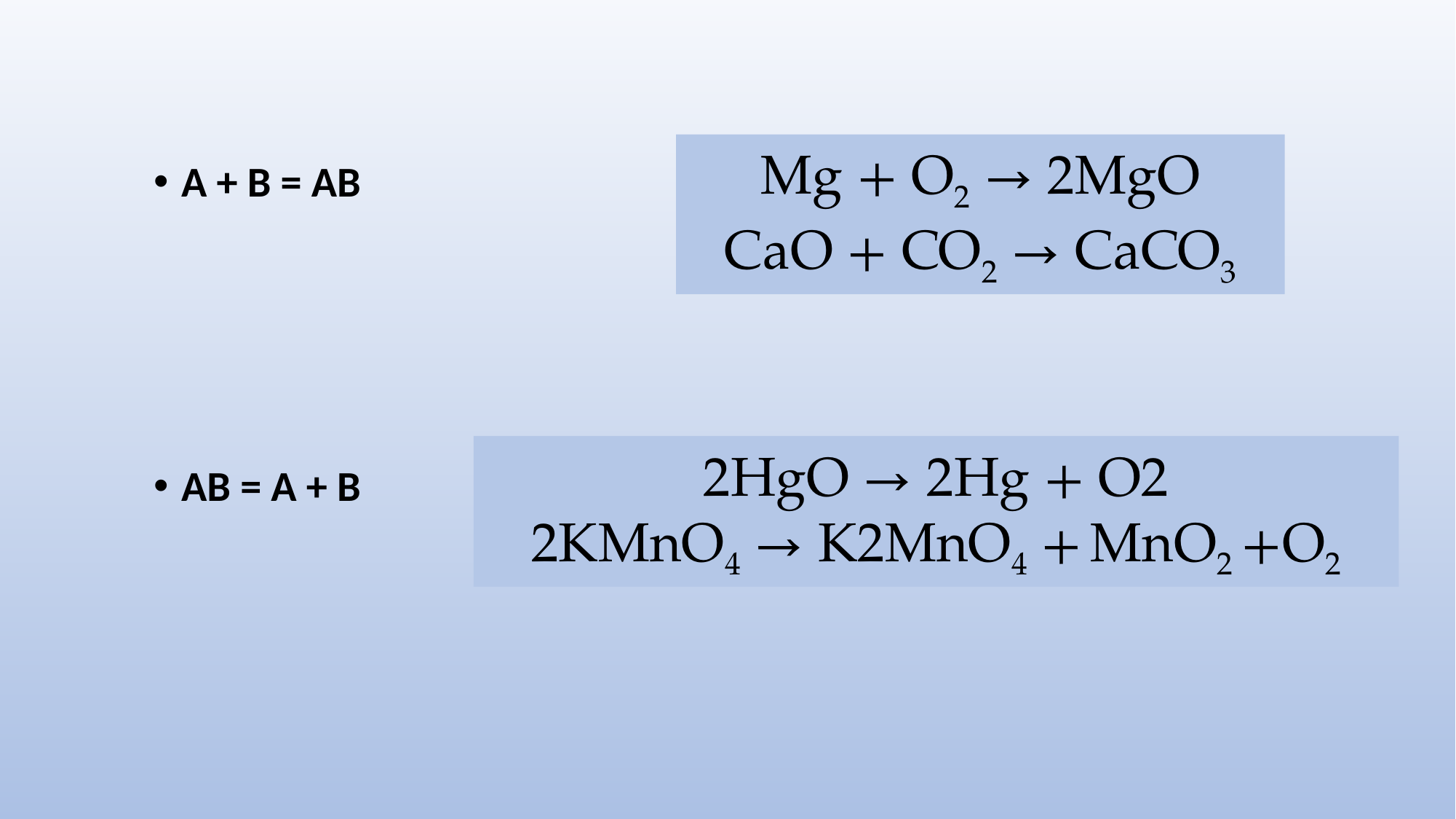

А + В = АВ

АВ = А + В

Mg + O2 → 2MgO
CaO + CO2 → CaCO3
2HgO → 2Hg + O2
2KMnO4 → K2MnO4 + MnO2 +O2